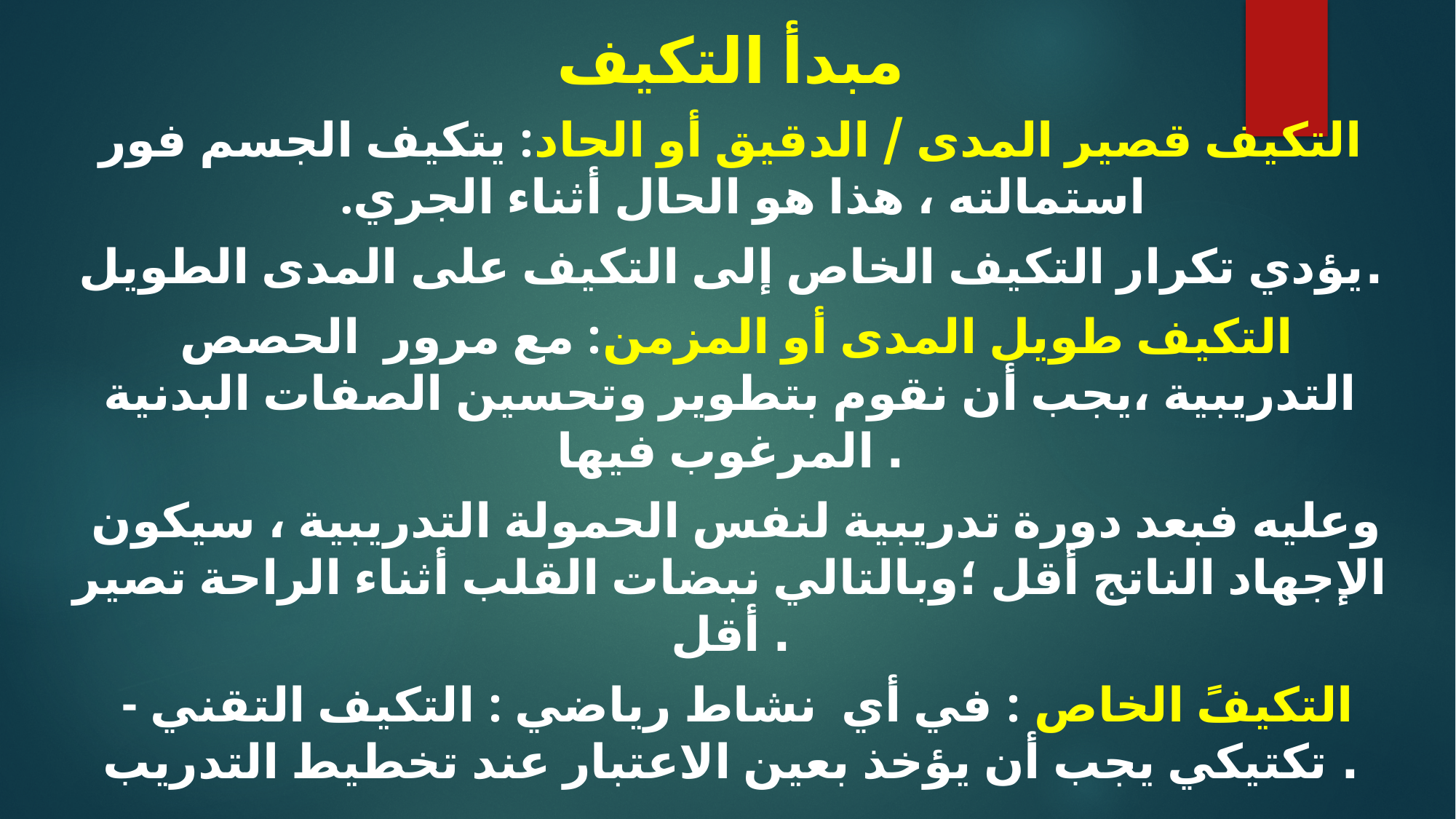

مبدأ التكيف
التكيف قصير المدى / الدقيق أو الحاد: يتكيف الجسم فور استمالته ، هذا هو الحال أثناء الجري.
يؤدي تكرار التكيف الخاص إلى التكيف على المدى الطويل.
 التكيف طويل المدى أو المزمن: مع مرور  الحصص التدريبية ،يجب أن نقوم بتطوير وتحسين الصفات البدنية المرغوب فيها .
 وعليه فبعد دورة تدريبية لنفس الحمولة التدريبية ، سيكون الإجهاد الناتج أقل ؛وبالتالي نبضات القلب أثناء الراحة تصير أقل .
 التكيفً الخاص : في أي  نشاط رياضي : التكيف التقني - تكتيكي يجب أن يؤخذ بعين الاعتبار عند تخطيط التدريب .